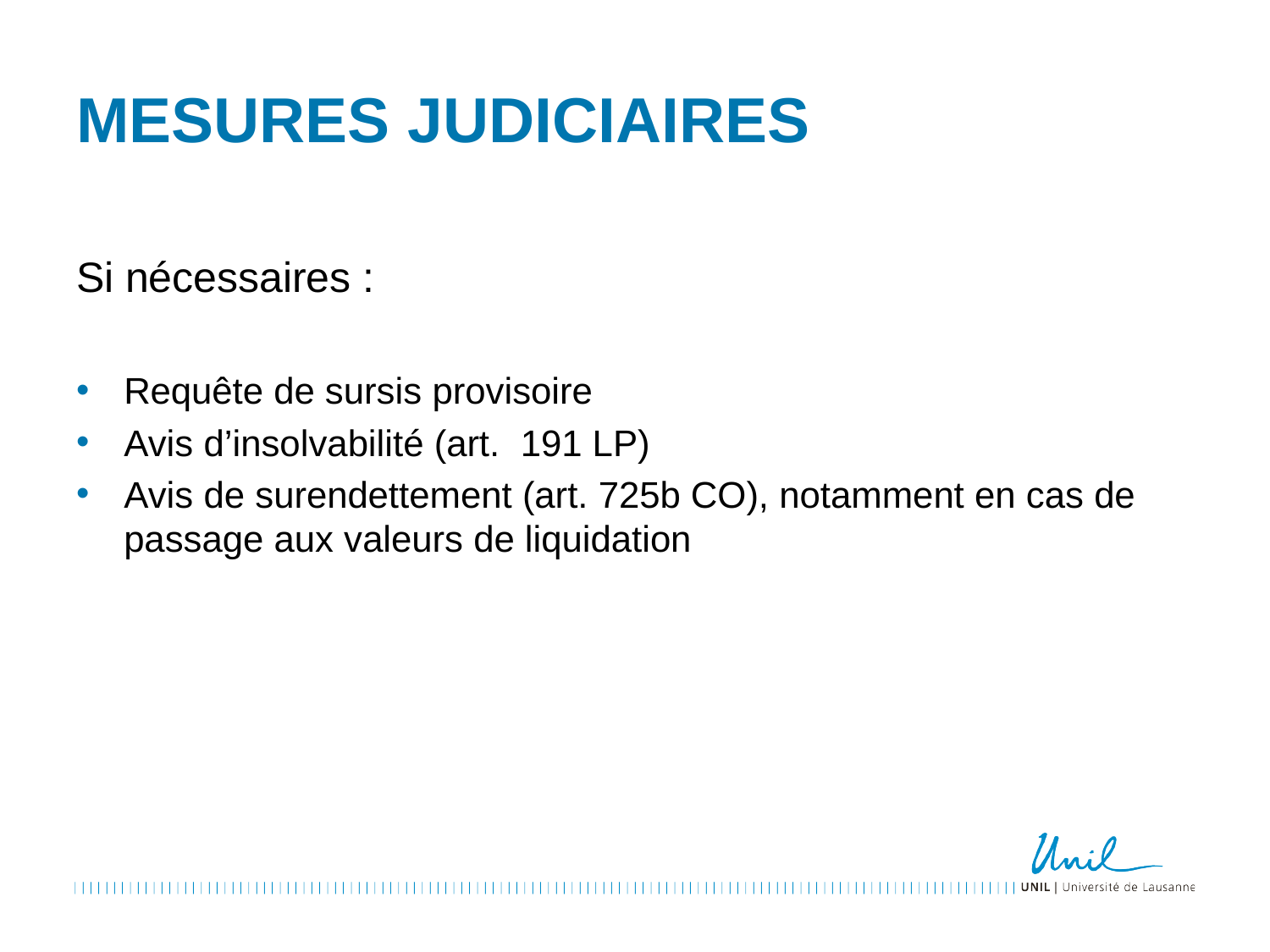

# Mesures Judiciaires
Si nécessaires :

Requête de sursis provisoire
Avis d’insolvabilité (art.  191 LP)
Avis de surendettement (art. 725b CO), notamment en cas de passage aux valeurs de liquidation